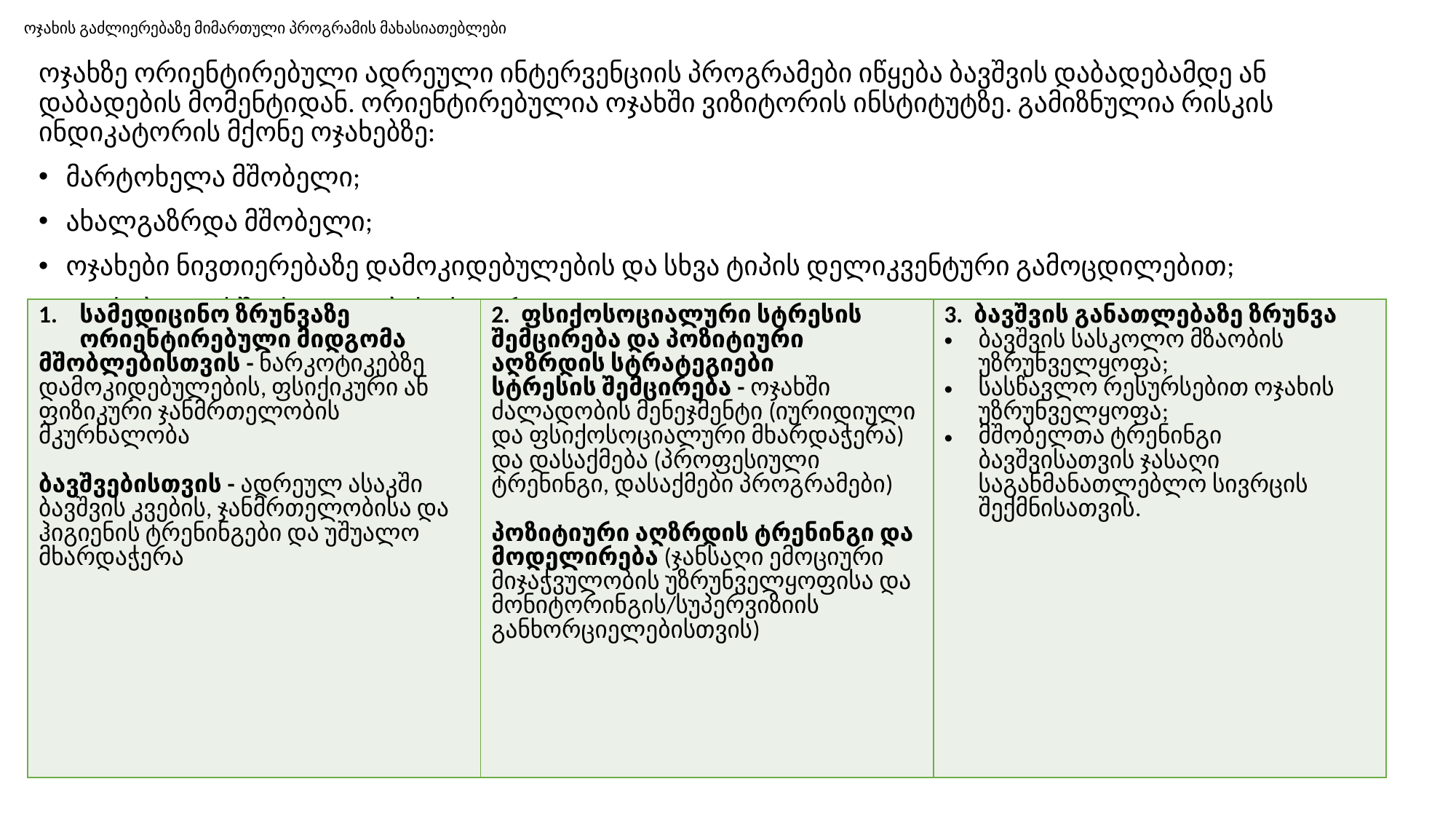

# ოჯახის გაძლიერებაზე მიმართული პროგრამის მახასიათებლები
ოჯახზე ორიენტირებული ადრეული ინტერვენციის პროგრამები იწყება ბავშვის დაბადებამდე ან დაბადების მომენტიდან. ორიენტირებულია ოჯახში ვიზიტორის ინსტიტუტზე. გამიზნულია რისკის ინდიკატორის მქონე ოჯახებზე:
მარტოხელა მშობელი;
ახალგაზრდა მშობელი;
ოჯახები ნივთიერებაზე დამოკიდებულების და სხვა ტიპის დელიკვენტური გამოცდილებით;
ოჯახები ოჯახში ძალადობის ისტორიით.

| სამედიცინო ზრუნვაზე ორიენტირებული მიდგომა მშობლებისთვის - ნარკოტიკებზე დამოკიდებულების, ფსიქიკური ან ფიზიკური ჯანმრთელობის მკურნალობა ბავშვებისთვის - ადრეულ ასაკში ბავშვის კვების, ჯანმრთელობისა და ჰიგიენის ტრენინგები და უშუალო მხარდაჭერა | 2. ფსიქოსოციალური სტრესის შემცირება და პოზიტიური აღზრდის სტრატეგიები სტრესის შემცირება - ოჯახში ძალადობის მენეჯმენტი (იურიდიული და ფსიქოსოციალური მხარდაჭერა) და დასაქმება (პროფესიული ტრენინგი, დასაქმები პროგრამები) პოზიტიური აღზრდის ტრენინგი და მოდელირება (ჯანსაღი ემოციური მიჯაჭვულობის უზრუნველყოფისა და მონიტორინგის/სუპერვიზიის განხორციელებისთვის) | 3. ბავშვის განათლებაზე ზრუნვა ბავშვის სასკოლო მზაობის უზრუნველყოფა; სასწავლო რესურსებით ოჯახის უზრუნველყოფა; მშობელთა ტრენინგი ბავშვისათვის ჯასაღი საგანმანათლებლო სივრცის შექმნისათვის. |
| --- | --- | --- |